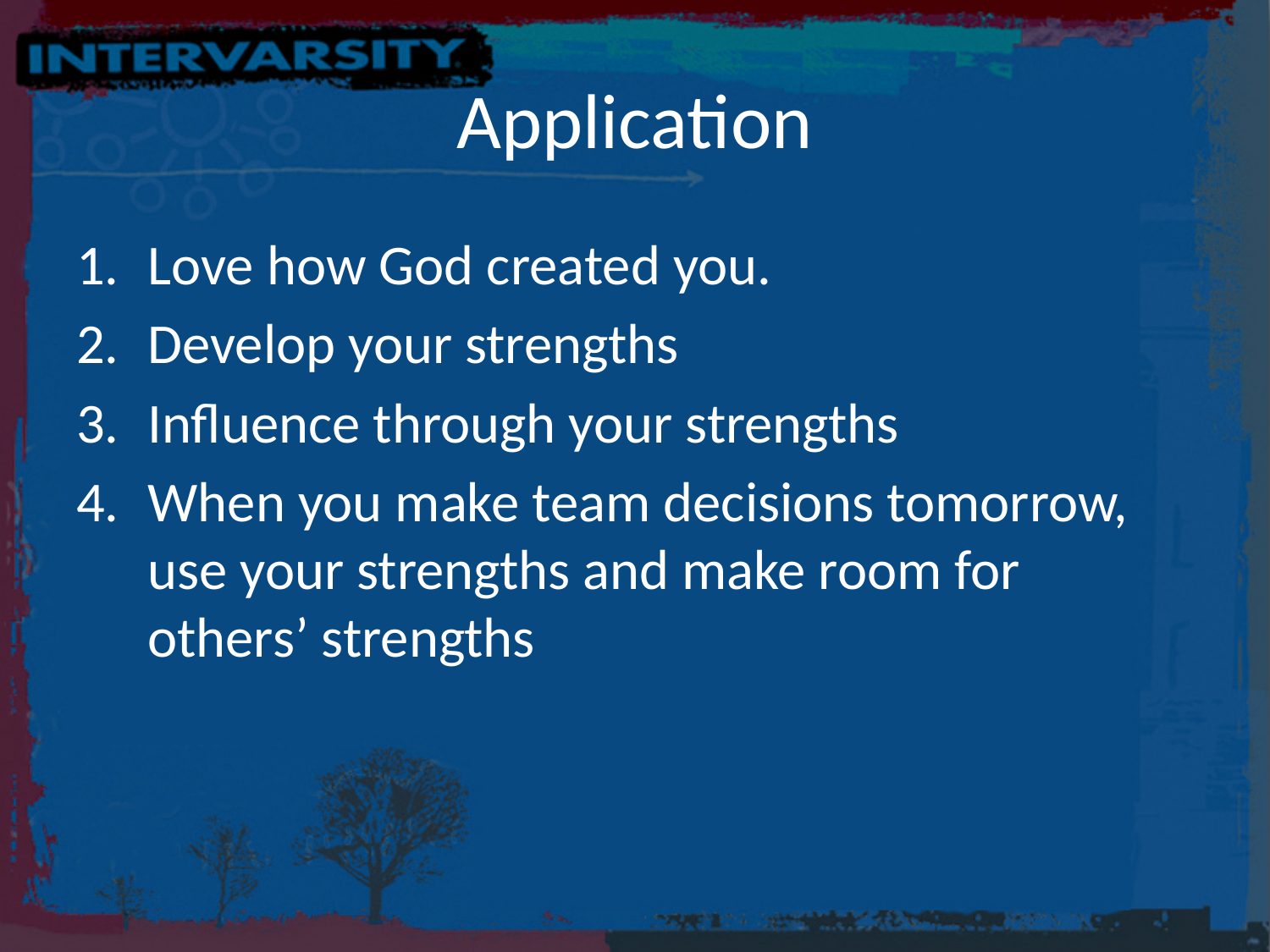

# Application
Love how God created you.
Develop your strengths
Influence through your strengths
When you make team decisions tomorrow, use your strengths and make room for others’ strengths